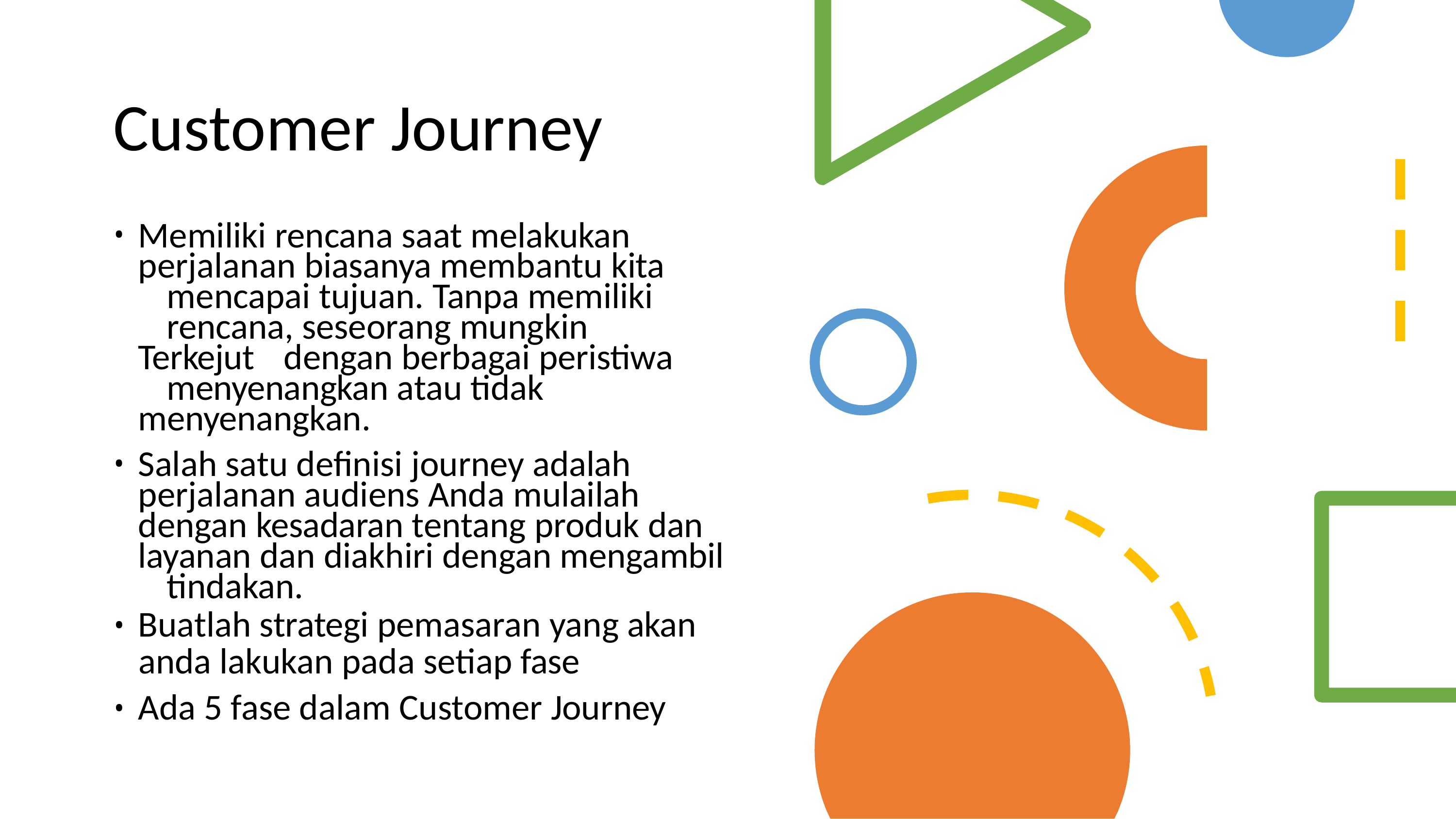

# Customer Journey

Memiliki rencana saat melakukan 	perjalanan biasanya membantu kita 	mencapai tujuan. Tanpa memiliki 	rencana, seseorang mungkin Terkejut 	dengan berbagai peristiwa 	menyenangkan atau tidak 	menyenangkan.
Salah satu definisi journey adalah 	perjalanan audiens Anda mulailah 	dengan kesadaran tentang produk dan 	layanan dan diakhiri dengan mengambil 	tindakan.
Buatlah strategi pemasaran yang akan
anda lakukan pada setiap fase
Ada 5 fase dalam Customer Journey